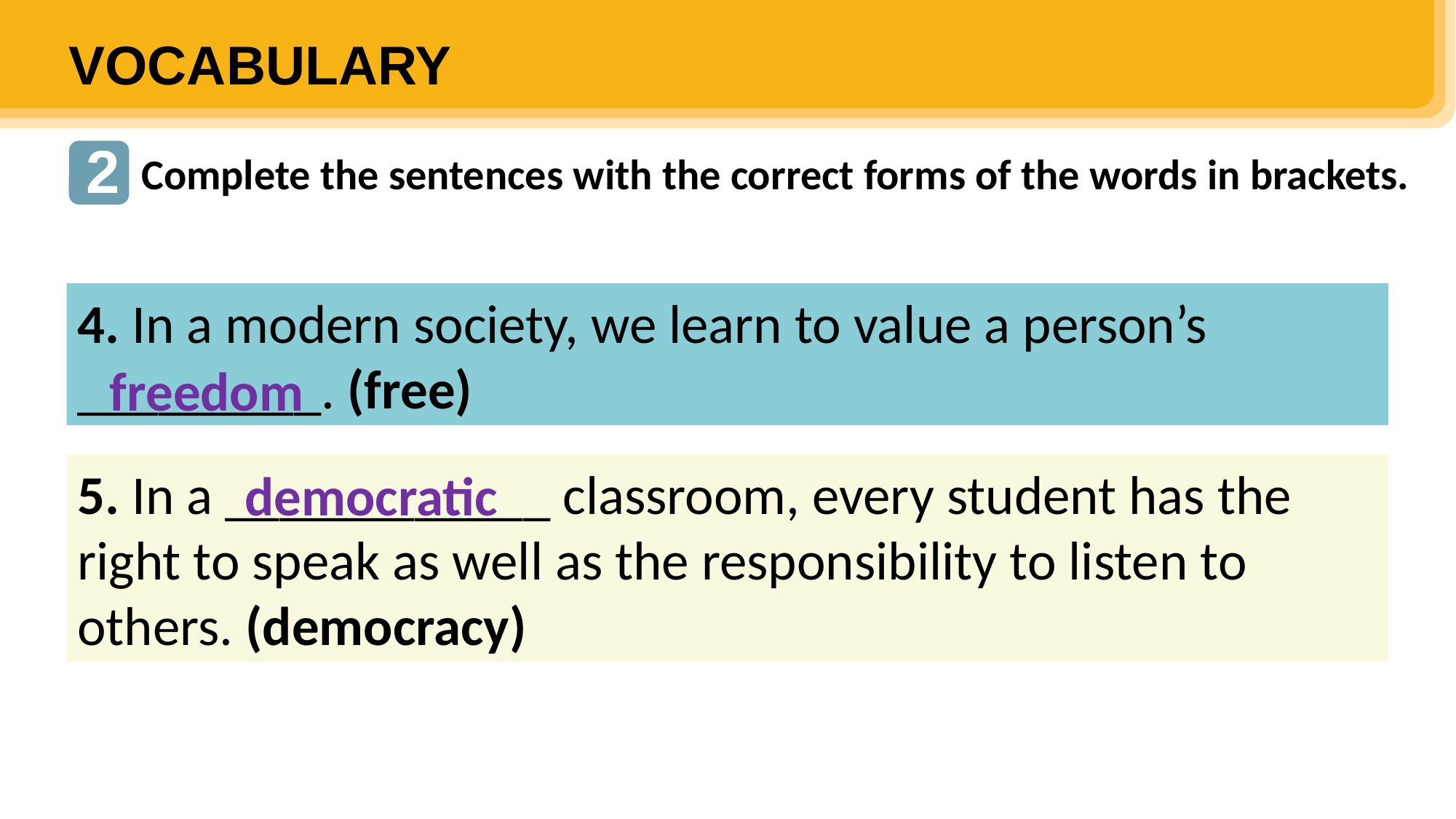

VOCABULARY
2

Complete the sentences with the correct forms of the words in brackets.
4. In a modern society, we learn to value a person’s _________. (free)
freedom
5. In a ____________ classroom, every student has the right to speak as well as the responsibility to listen to others. (democracy)
democratic